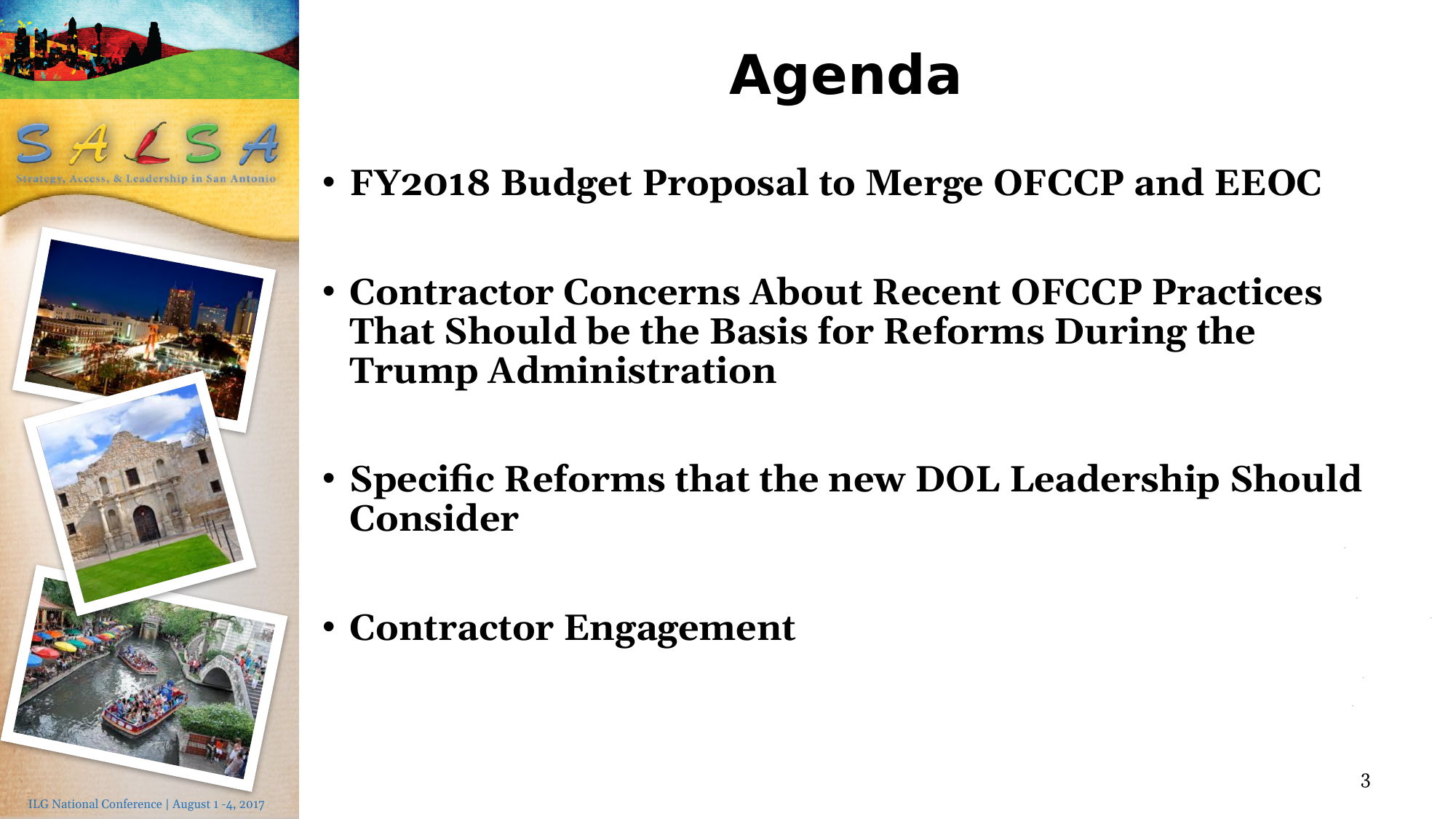

# Agenda
FY2018 Budget Proposal to Merge OFCCP and EEOC

Contractor Concerns About Recent OFCCP Practices That Should be the Basis for Reforms During the Trump Administration

Specific Reforms that the new DOL Leadership Should Consider

Contractor Engagement
3